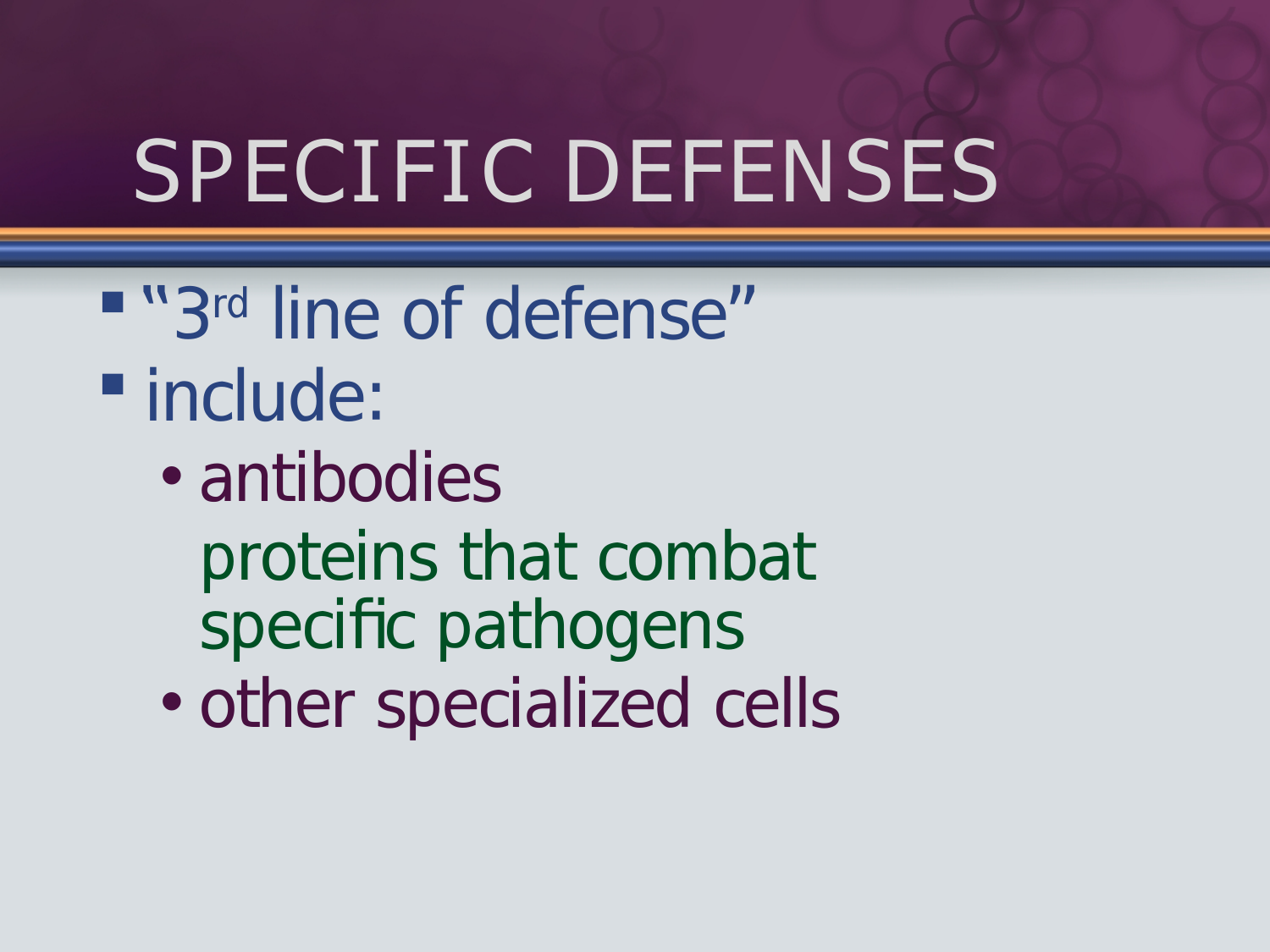

# Specific Defenses
“3rd line of defense”
include:
antibodies
proteins that combat
specific pathogens
other specialized cells